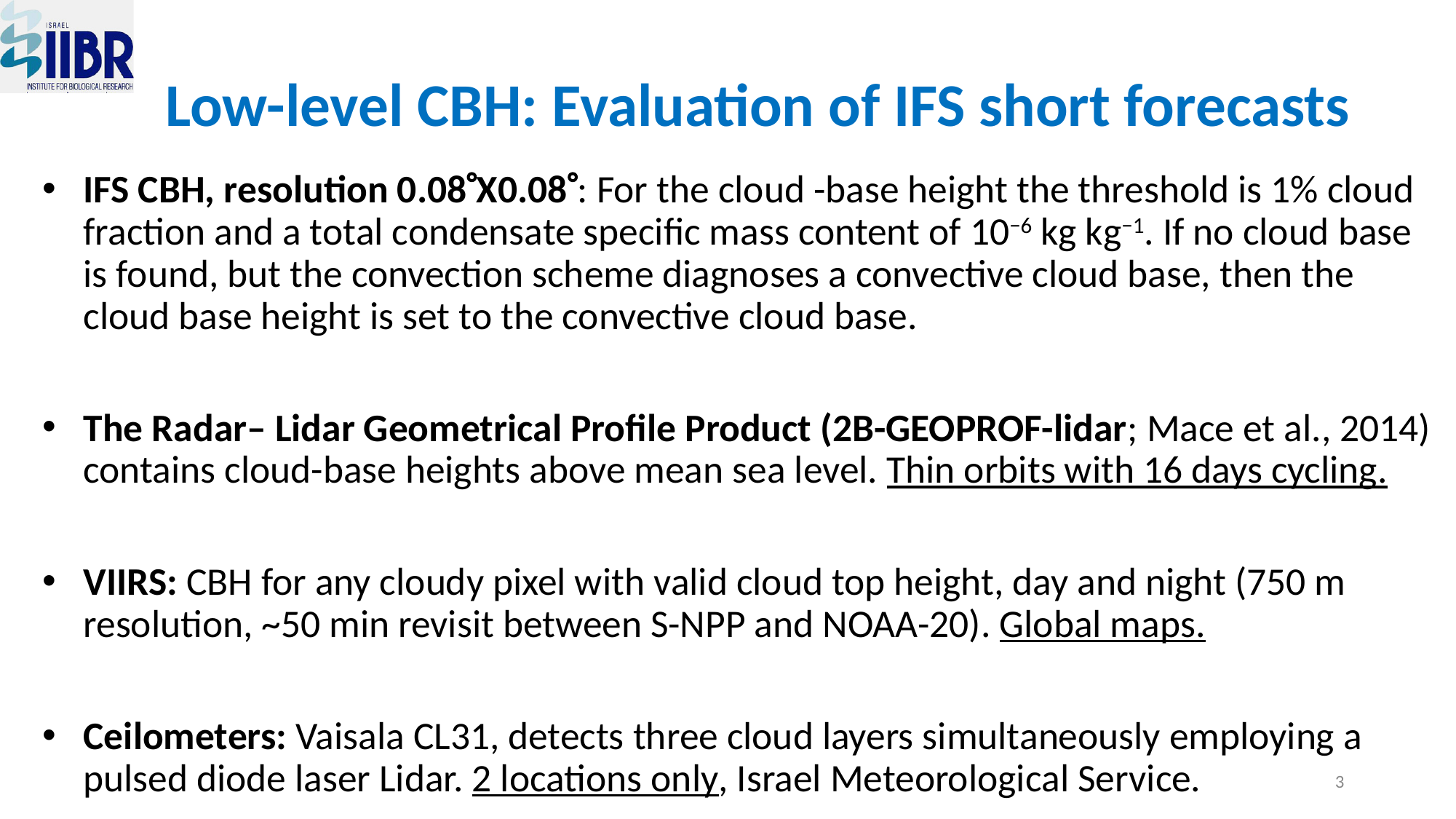

# Low-level CBH: Evaluation of IFS short forecasts
IFS CBH, resolution 0.08°X0.08°: For the cloud -base height the threshold is 1% cloud fraction and a total condensate specific mass content of 10−6 kg kg−1. If no cloud base is found, but the convection scheme diagnoses a convective cloud base, then the cloud base height is set to the convective cloud base.

The Radar– Lidar Geometrical Profile Product (2B-GEOPROF-lidar; Mace et al., 2014) contains cloud-base heights above mean sea level. Thin orbits with 16 days cycling.

VIIRS: CBH for any cloudy pixel with valid cloud top height, day and night (750 m resolution, ~50 min revisit between S-NPP and NOAA-20). Global maps.

Ceilometers: Vaisala CL31, detects three cloud layers simultaneously employing a pulsed diode laser Lidar. 2 locations only, Israel Meteorological Service.

3